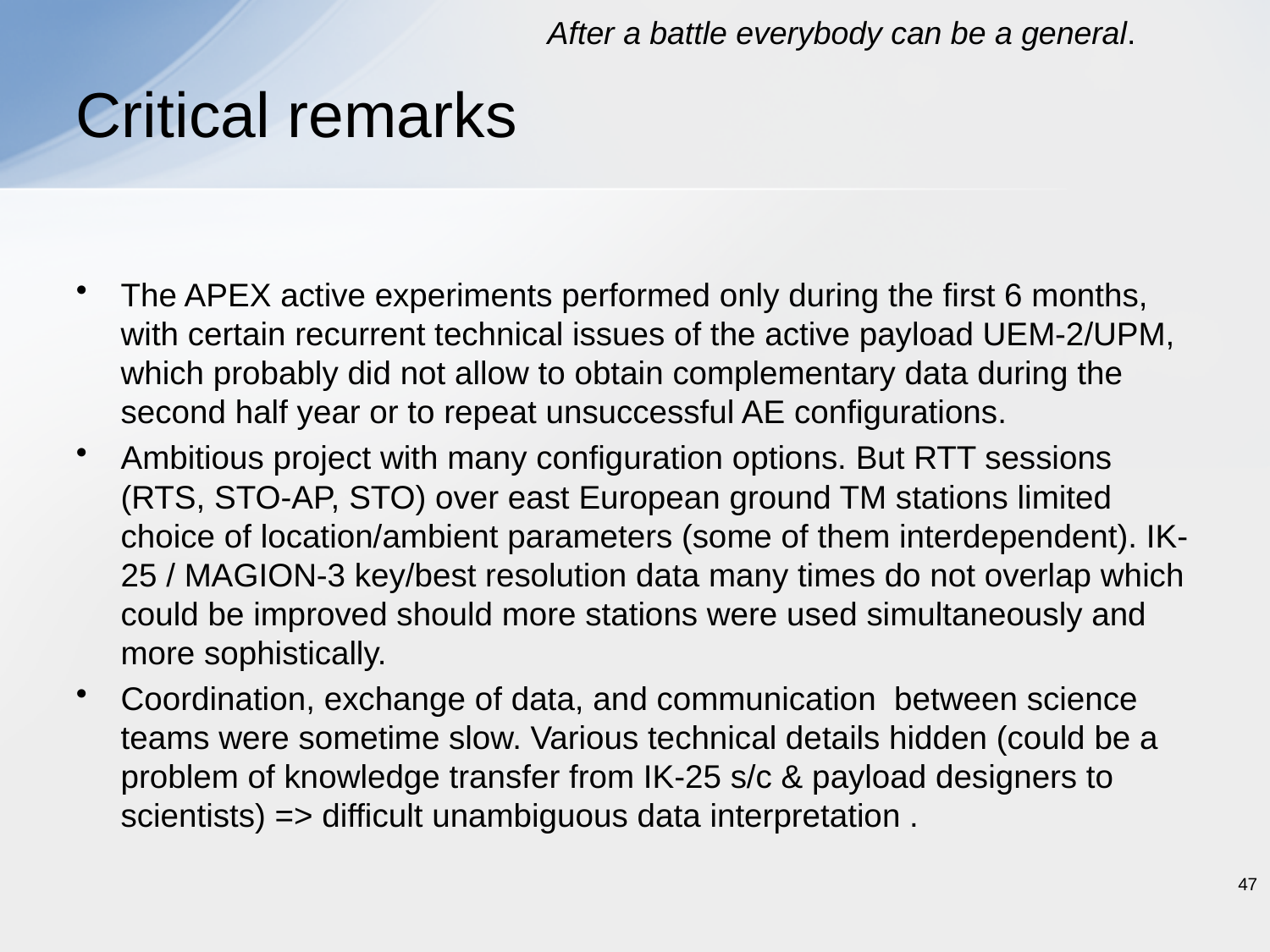

After a battle everybody can be a general.
# Critical remarks

The APEX active experiments performed only during the first 6 months, with certain recurrent technical issues of the active payload UEM-2/UPM, which probably did not allow to obtain complementary data during the second half year or to repeat unsuccessful AE configurations.
Ambitious project with many configuration options. But RTT sessions (RTS, STO-AP, STO) over east European ground TM stations limited choice of location/ambient parameters (some of them interdependent). IK-25 / MAGION-3 key/best resolution data many times do not overlap which could be improved should more stations were used simultaneously and more sophistically.
Coordination, exchange of data, and communication  between science teams were sometime slow. Various technical details hidden (could be a problem of knowledge transfer from IK-25 s/c & payload designers to scientists) => difficult unambiguous data interpretation .
47